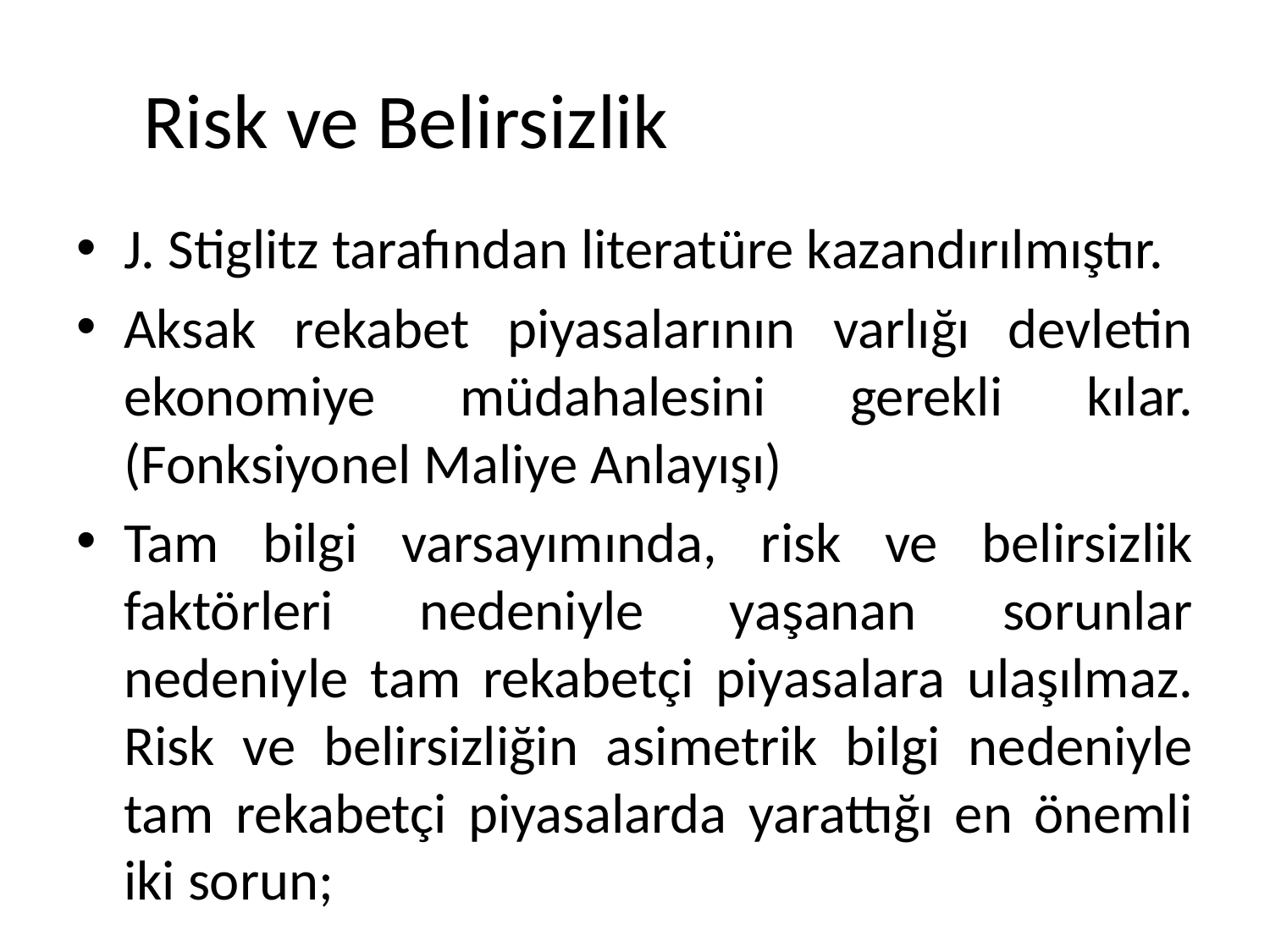

# Risk ve Belirsizlik
J. Stiglitz tarafından literatüre kazandırılmıştır.
Aksak rekabet piyasalarının varlığı devletin ekonomiye müdahalesini gerekli kılar. (Fonksiyonel Maliye Anlayışı)
Tam bilgi varsayımında, risk ve belirsizlik faktörleri nedeniyle yaşanan sorunlar nedeniyle tam rekabetçi piyasalara ulaşılmaz. Risk ve belirsizliğin asimetrik bilgi nedeniyle tam rekabetçi piyasalarda yarattığı en önemli iki sorun;